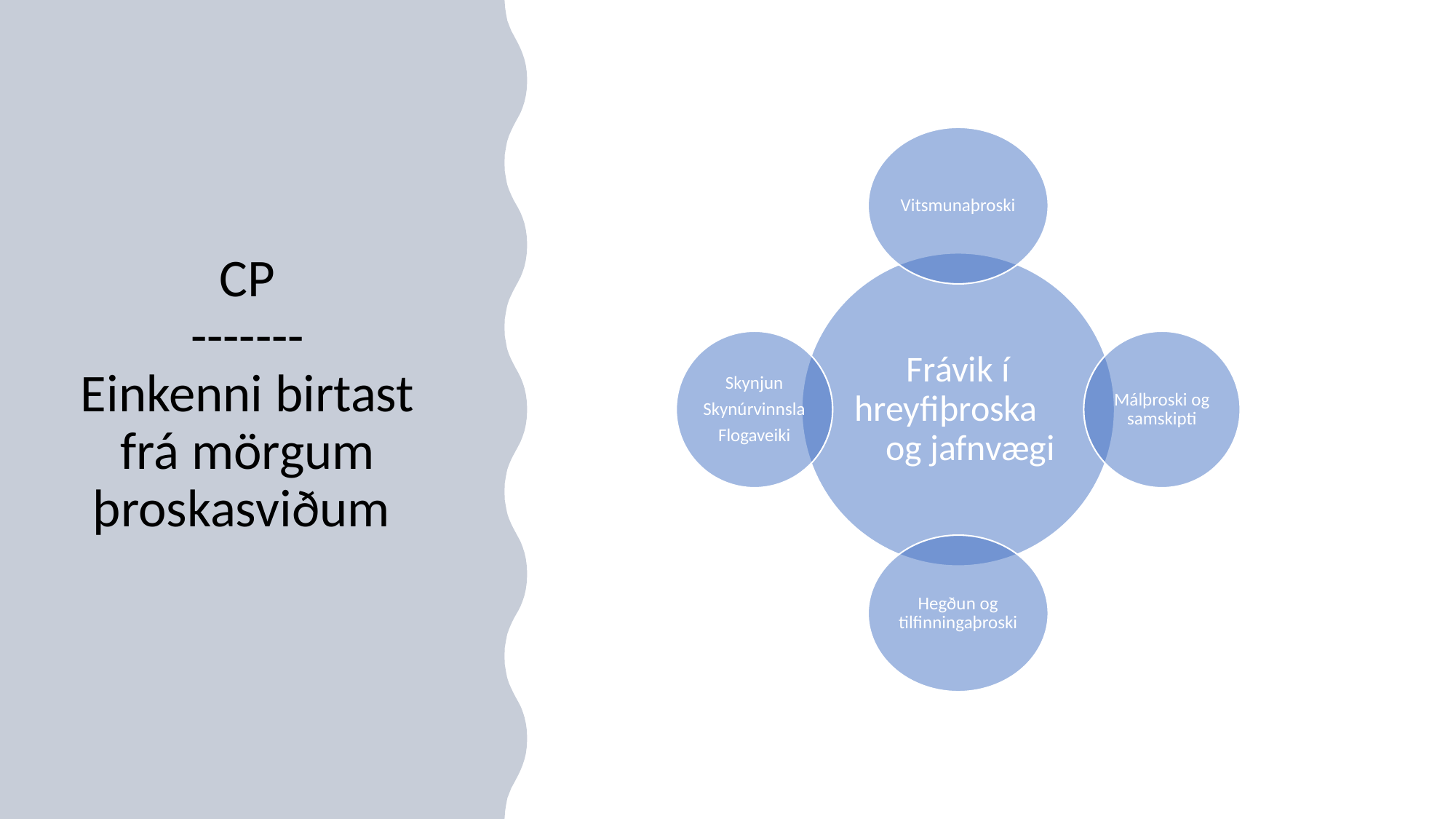

# CP ------- Einkenni birtast frá mörgum þroskasviðum
Frávik í hreyfiþroska        og jafnvægi
Vitsmunaþroski
Málþroski og samskipti
Hegðun og tilfinningaþroski
Skynjun
Skynúrvinnsla
Flogaveiki